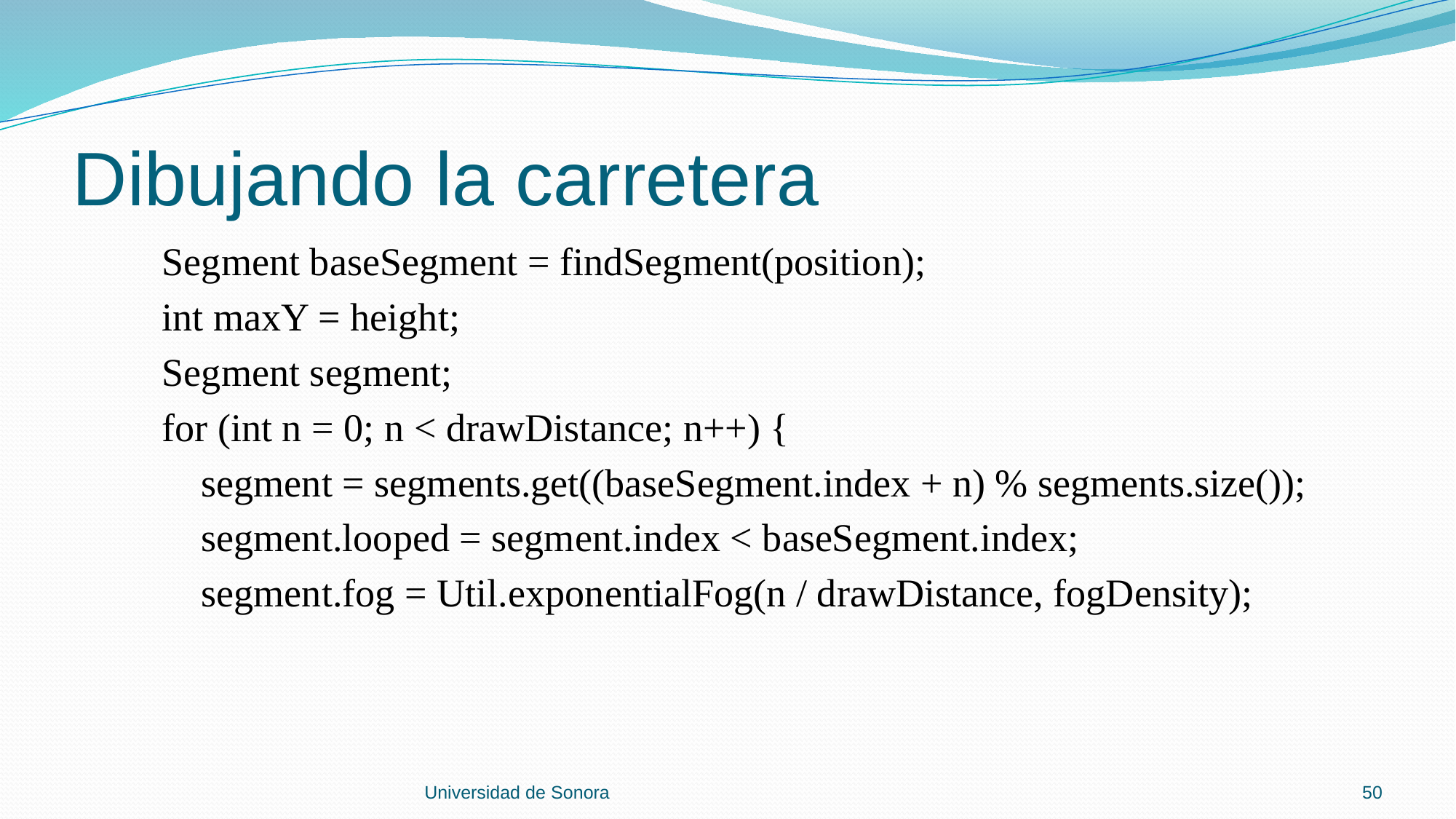

# Dibujando la carretera
        Segment baseSegment = findSegment(position);
        int maxY = height;
        Segment segment;
        for (int n = 0; n < drawDistance; n++) {
            segment = segments.get((baseSegment.index + n) % segments.size());
            segment.looped = segment.index < baseSegment.index;
            segment.fog = Util.exponentialFog(n / drawDistance, fogDensity);
Universidad de Sonora
50